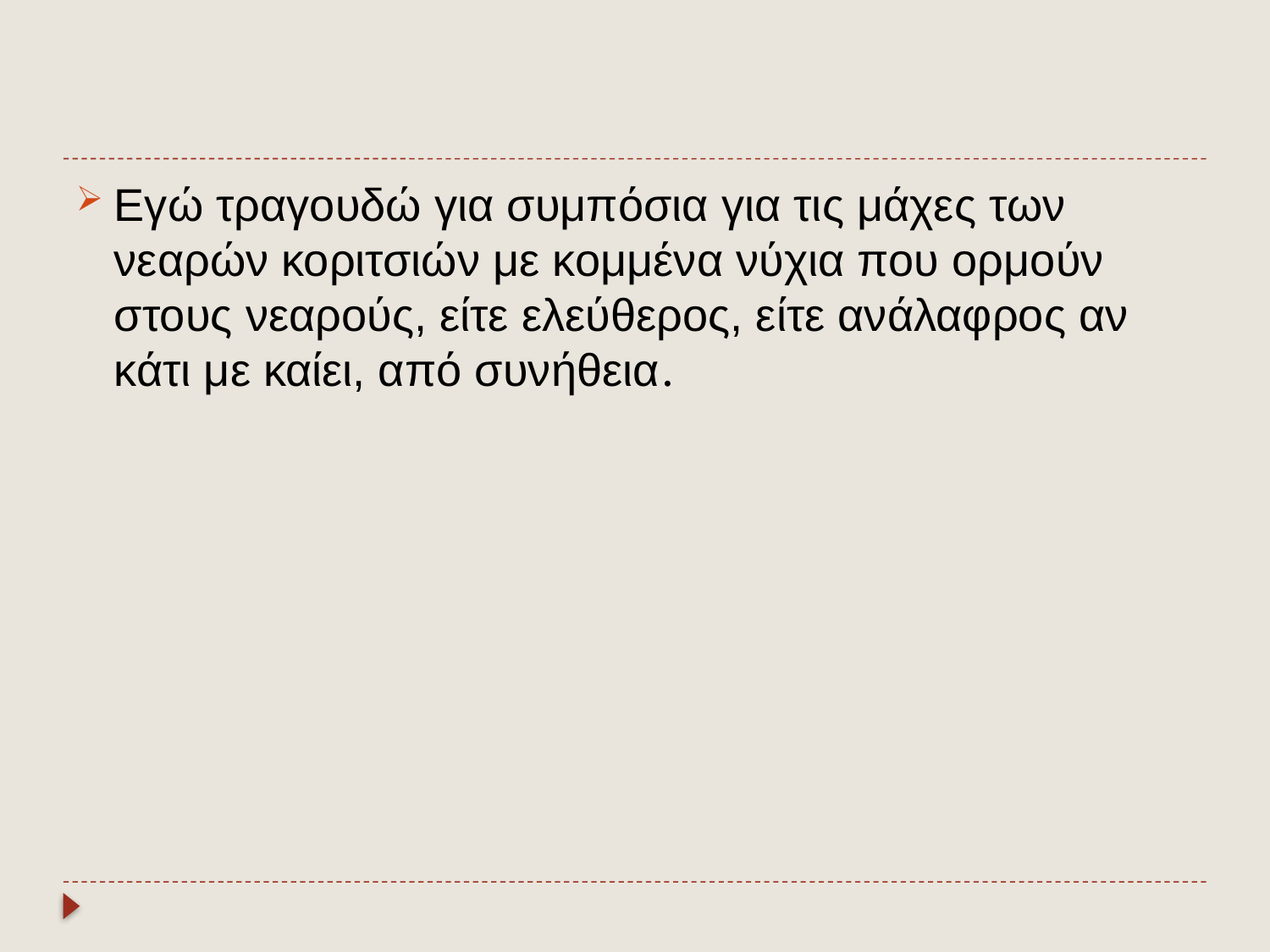

#
Εγώ τραγουδώ για συμπόσια για τις μάχες των νεαρών κοριτσιών με κομμένα νύχια που ορμούν στους νεαρούς, είτε ελεύθερος, είτε ανάλαφρος αν κάτι με καίει, από συνήθεια.